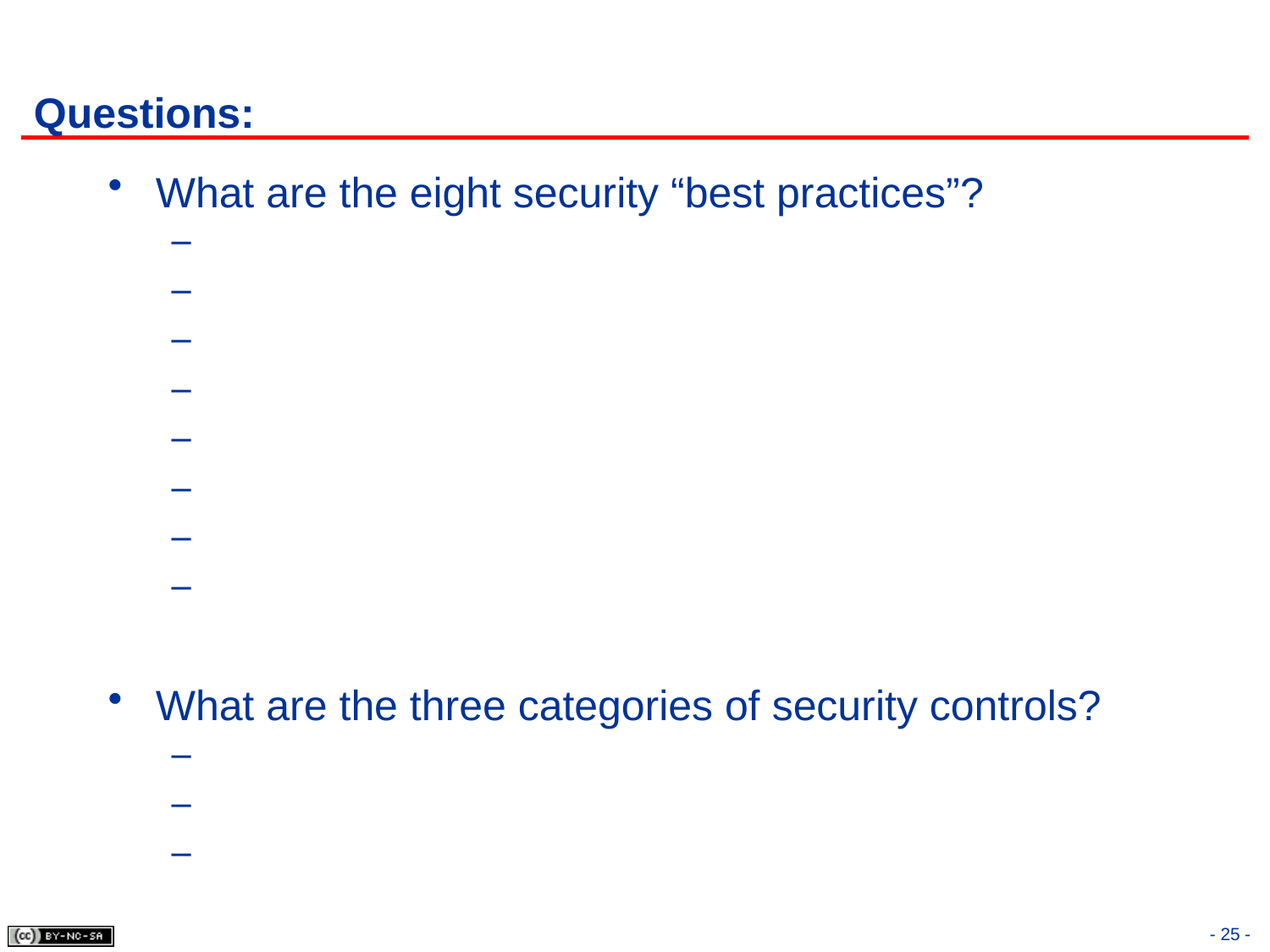

# Questions:
What are the eight security “best practices”?

What are the three categories of security controls?

- 25 -